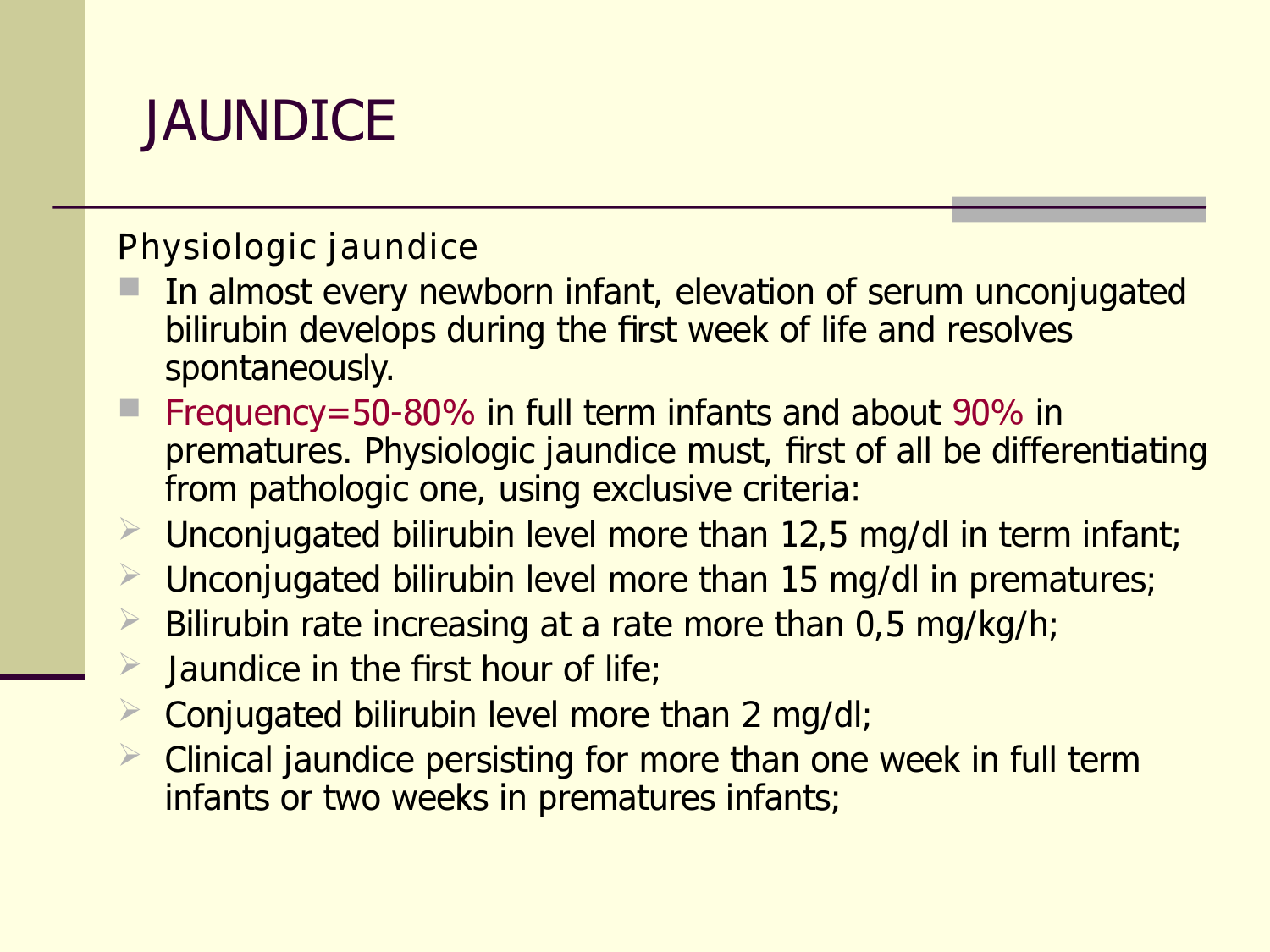

# JAUNDICE
Physiologic jaundice
In almost every newborn infant, elevation of serum unconjugated  bilirubin develops during the first week of life and resolves spontaneously.
Frequency=50-80% in full term infants and about 90% in prematures. Physiologic jaundice must, first of all be differentiating from pathologic one, using exclusive criteria:
Unconjugated bilirubin level more than 12,5 mg/dl in term infant;
Unconjugated bilirubin level more than 15 mg/dl in prematures;
Bilirubin rate increasing at a rate more than 0,5 mg/kg/h;
Jaundice in the first hour of life;
Conjugated bilirubin level more than 2 mg/dl;
Clinical jaundice persisting for more than one week in full term infants or two weeks in prematures infants;